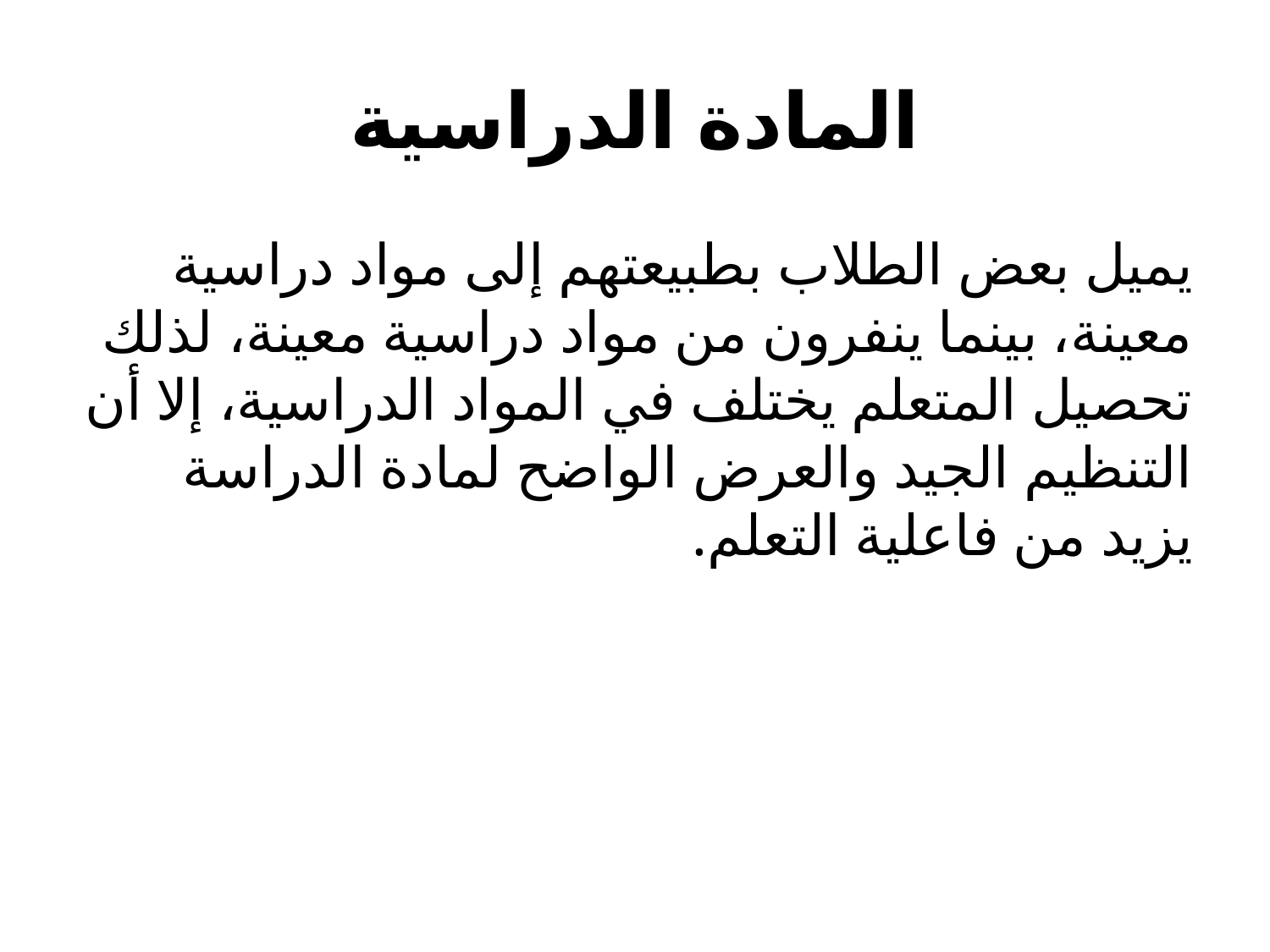

# المادة الدراسية
يميل بعض الطلاب بطبيعتهم إلى مواد دراسية معينة، بينما ينفرون من مواد دراسية معينة، لذلك تحصيل المتعلم يختلف في المواد الدراسية، إلا أن التنظيم الجيد والعرض الواضح لمادة الدراسة يزيد من فاعلية التعلم.